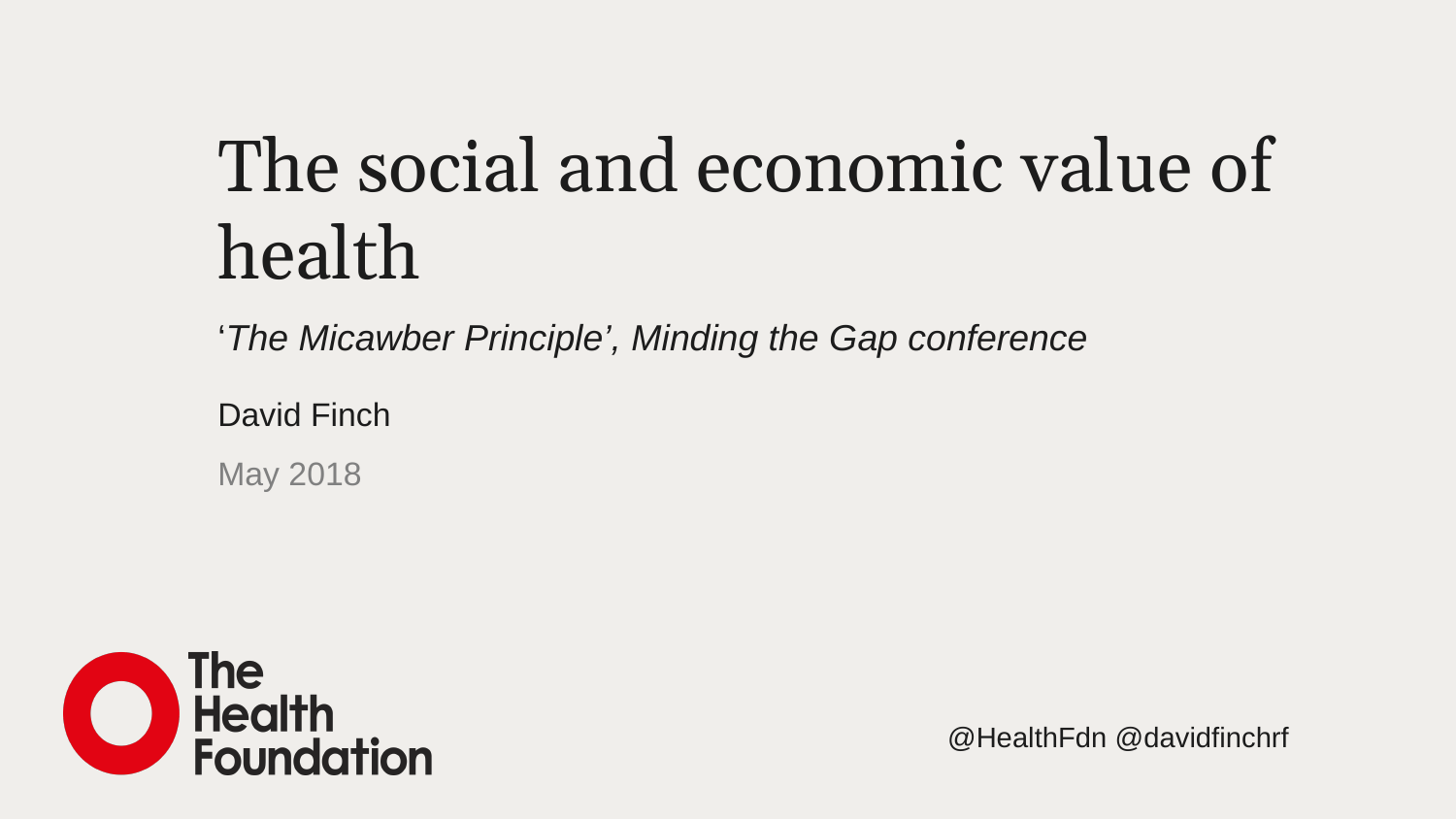

# The social and economic value of health
‘The Micawber Principle’, Minding the Gap conference
David Finch

May 2018
@HealthFdn @davidfinchrf